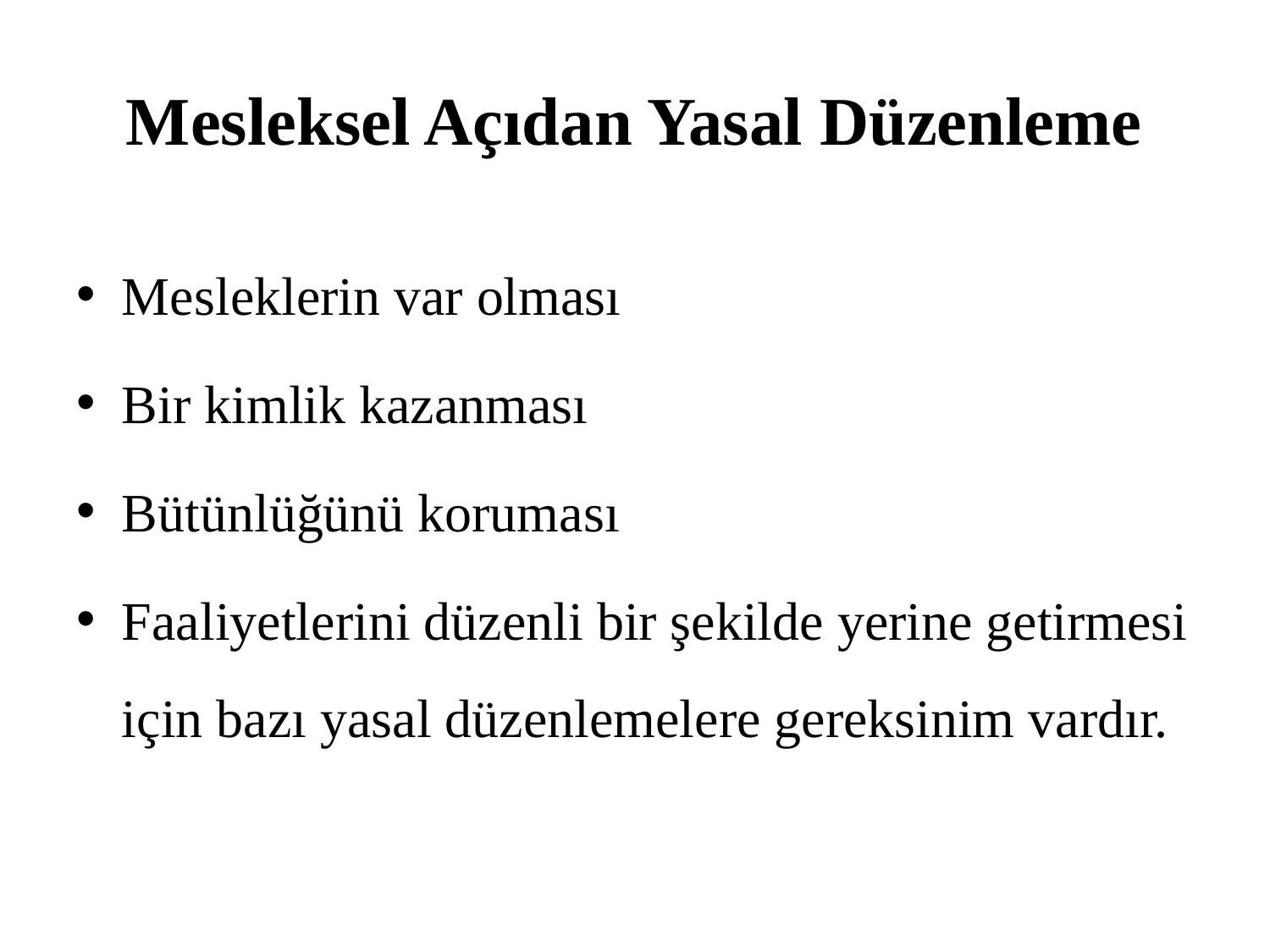

# Mesleksel Açıdan Yasal Düzenleme
Mesleklerin var olması
Bir kimlik kazanması
Bütünlüğünü koruması
Faaliyetlerini düzenli bir şekilde yerine getirmesi için bazı yasal düzenlemelere gereksinim vardır.